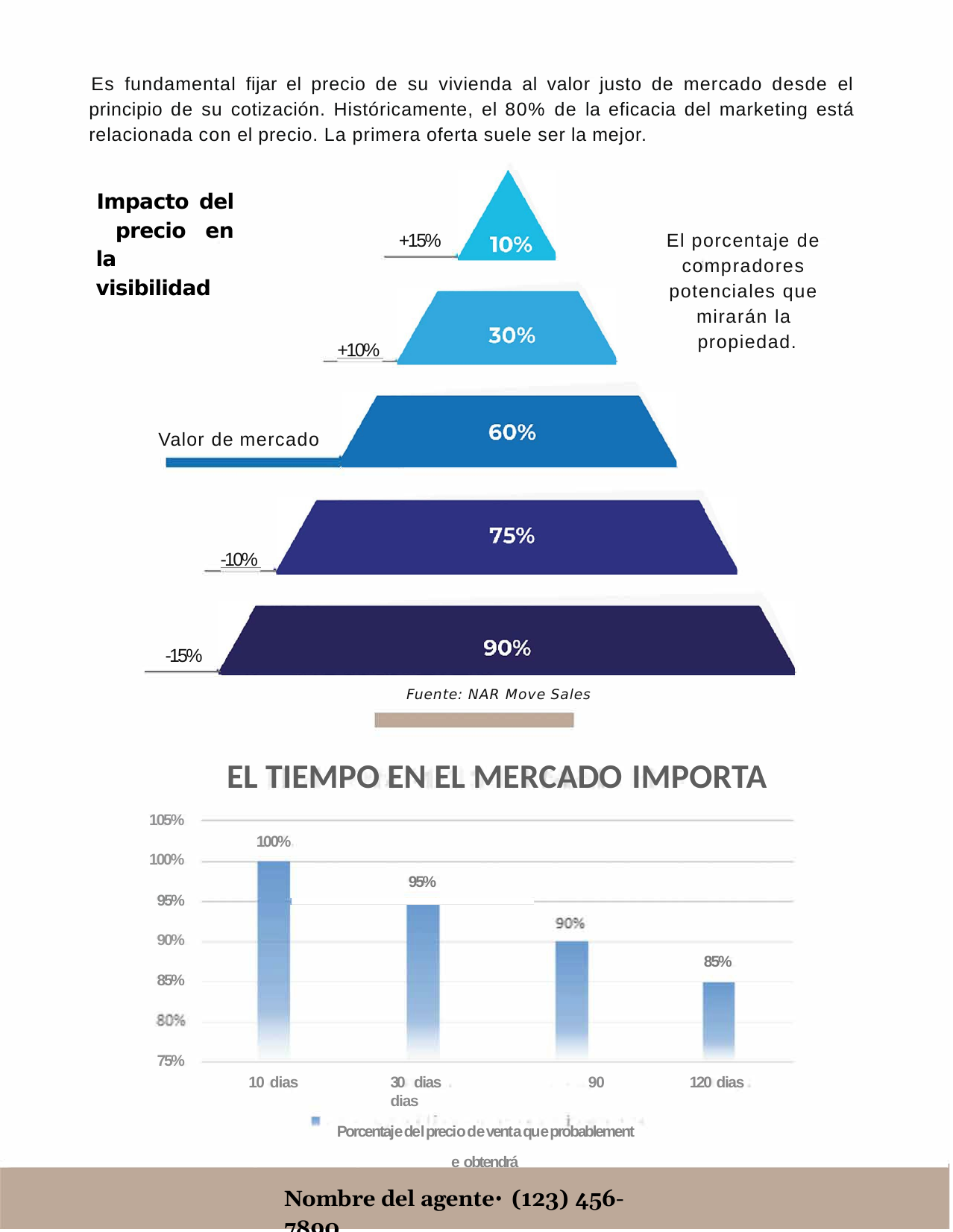

Es fundamental fijar el precio de su vivienda al valor justo de mercado desde el  principio de su cotización. Históricamente, el 80% de la eficacia del marketing está  relacionada con el precio. La primera oferta suele ser la mejor.

Impacto del  precio en la  visibilidad
El porcentaje de  compradores  potenciales que  mirarán la  propiedad.
+15%

+10%

Valor de mercado

-10%

-15%

Fuente: NAR Move Sales
EL TIEMPO EN EL MERCADO IMPORTA
105%
100%
100%

95%
95%

90%

85%
85%
75%
10 dias
30   dias	90 dias
Porcentajedelpreciodeventaqueprobablemente  obtendrá
120 dias

Nombre del agente⋅ (123) 456-7890